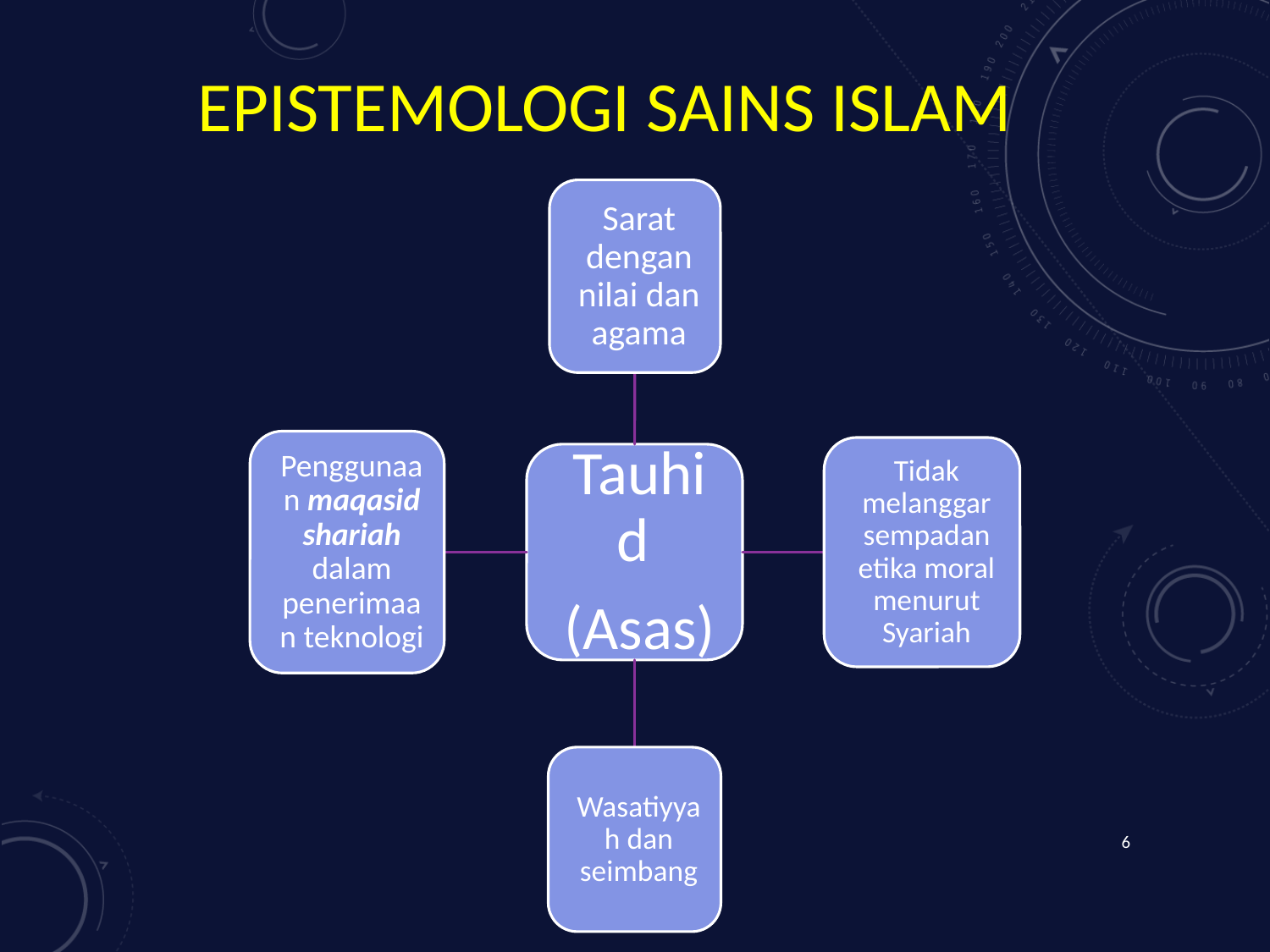

# EPISTEMOLOGI SAINS ISLAM
Tauhid
(Asas)
Sarat dengan nilai dan agama
Tidak melanggar sempadan etika moral menurut Syariah
Wasatiyyah dan seimbang
Penggunaan maqasid shariah dalam penerimaan teknologi
6